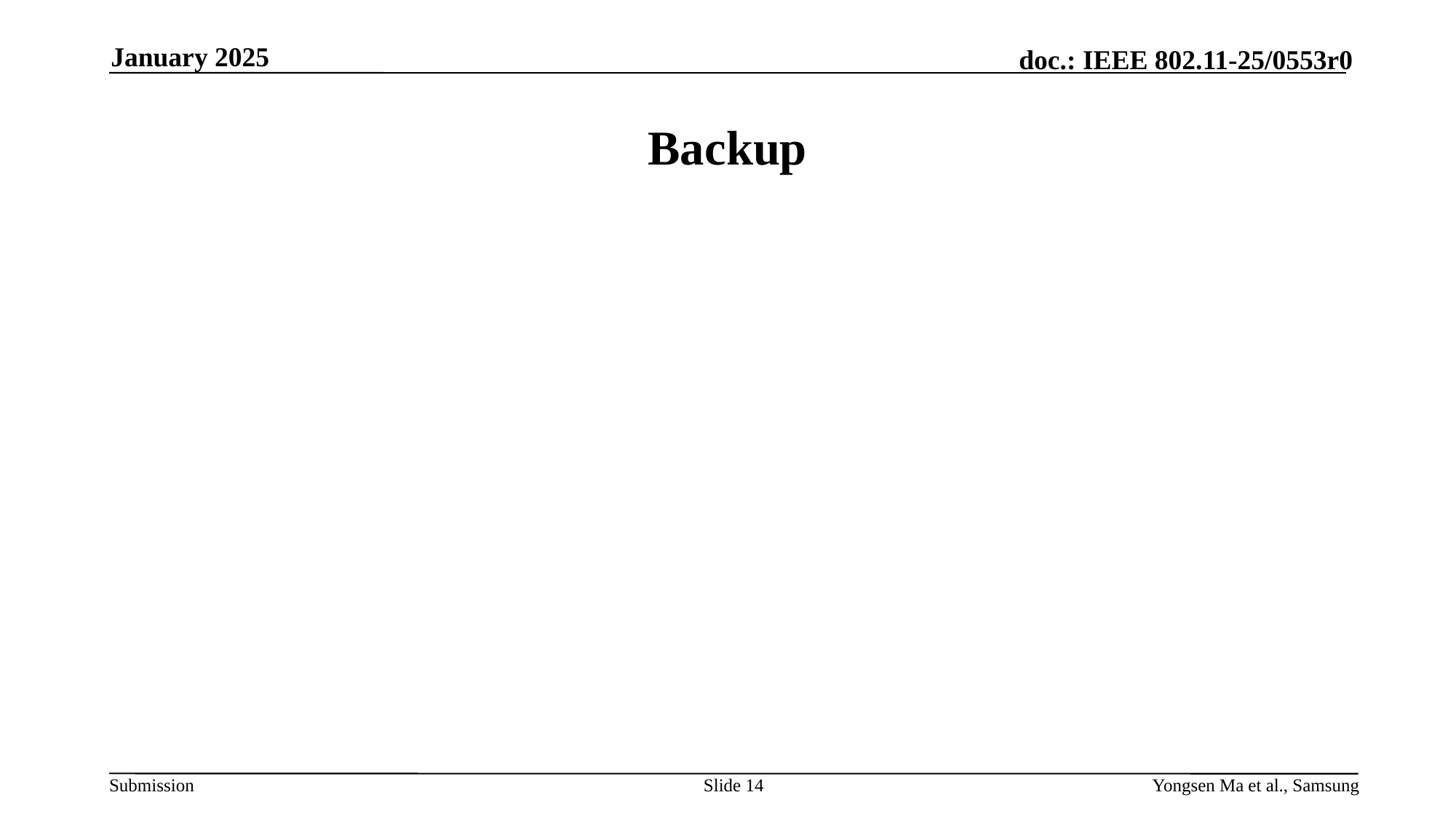

January 2025
# Backup

Slide 14
Yongsen Ma et al., Samsung